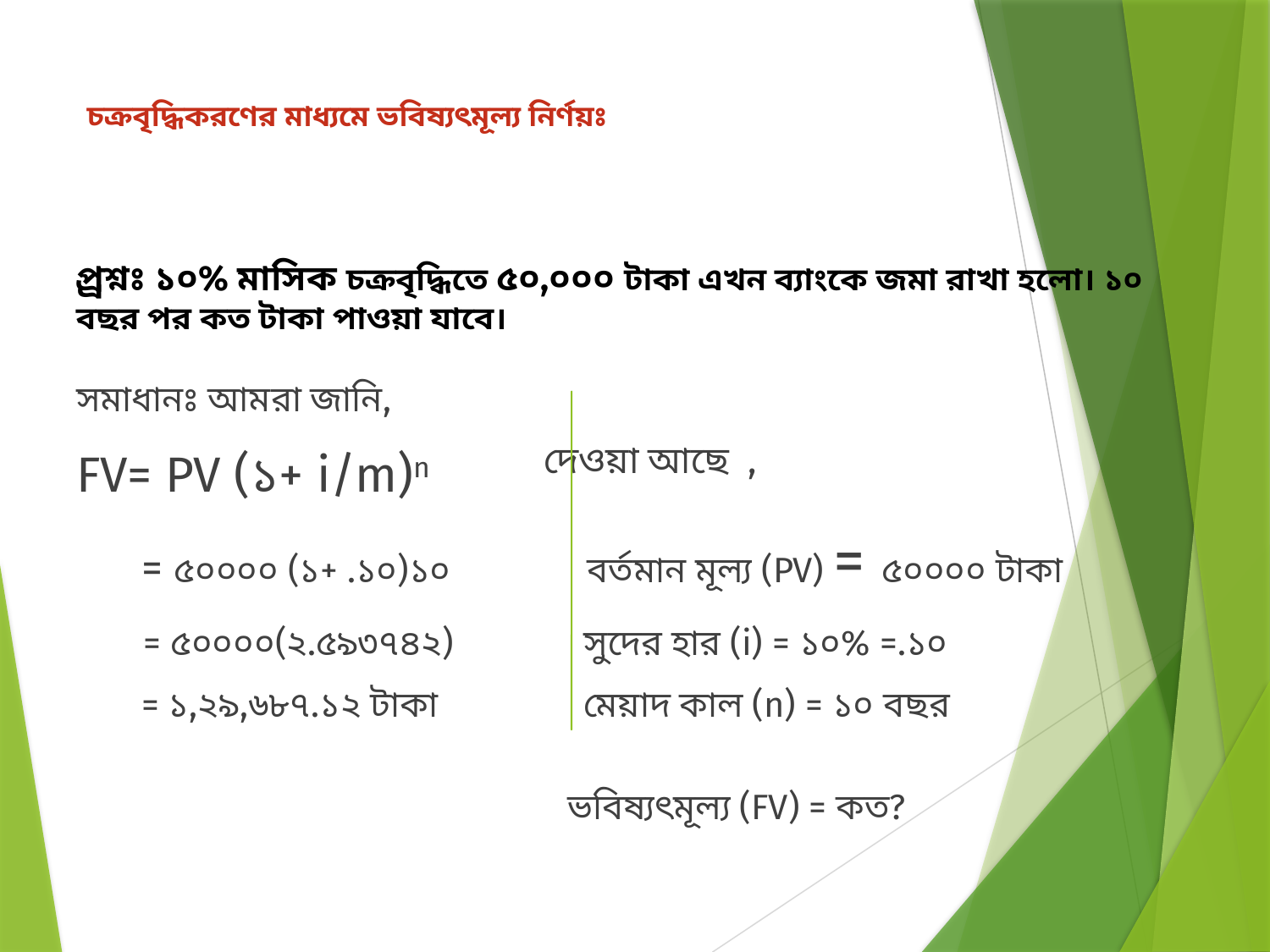

# চক্রবৃদ্ধিকরণের মাধ্যমে ভবিষ্যৎমূল্য নির্ণয়ঃ
প্র্রশ্নঃ ১০% মাসিক চক্রবৃদ্ধিতে ৫০,০০০ টাকা এখন ব্যাংকে জমা রাখা হলো। ১০ বছর পর কত টাকা পাওয়া যাবে।
সমাধানঃ আমরা জানি,
FV= PV (১+ i/m)n               দেওয়া আছে  ,
     = ৫০০০০ (১+ .১০)১০               বর্তমান মূল্য (PV) = ৫০০০০ টাকা
      = ৫০০০০(২.৫৯৩৭৪২)              সুদের হার (i) = ১০% =.১০
       = ১,২৯,৬৮৭.১২ টাকা                মেয়াদ কাল (n) = ১০ বছর
                                                      ভবিষ্যৎমূল্য (FV) = কত?